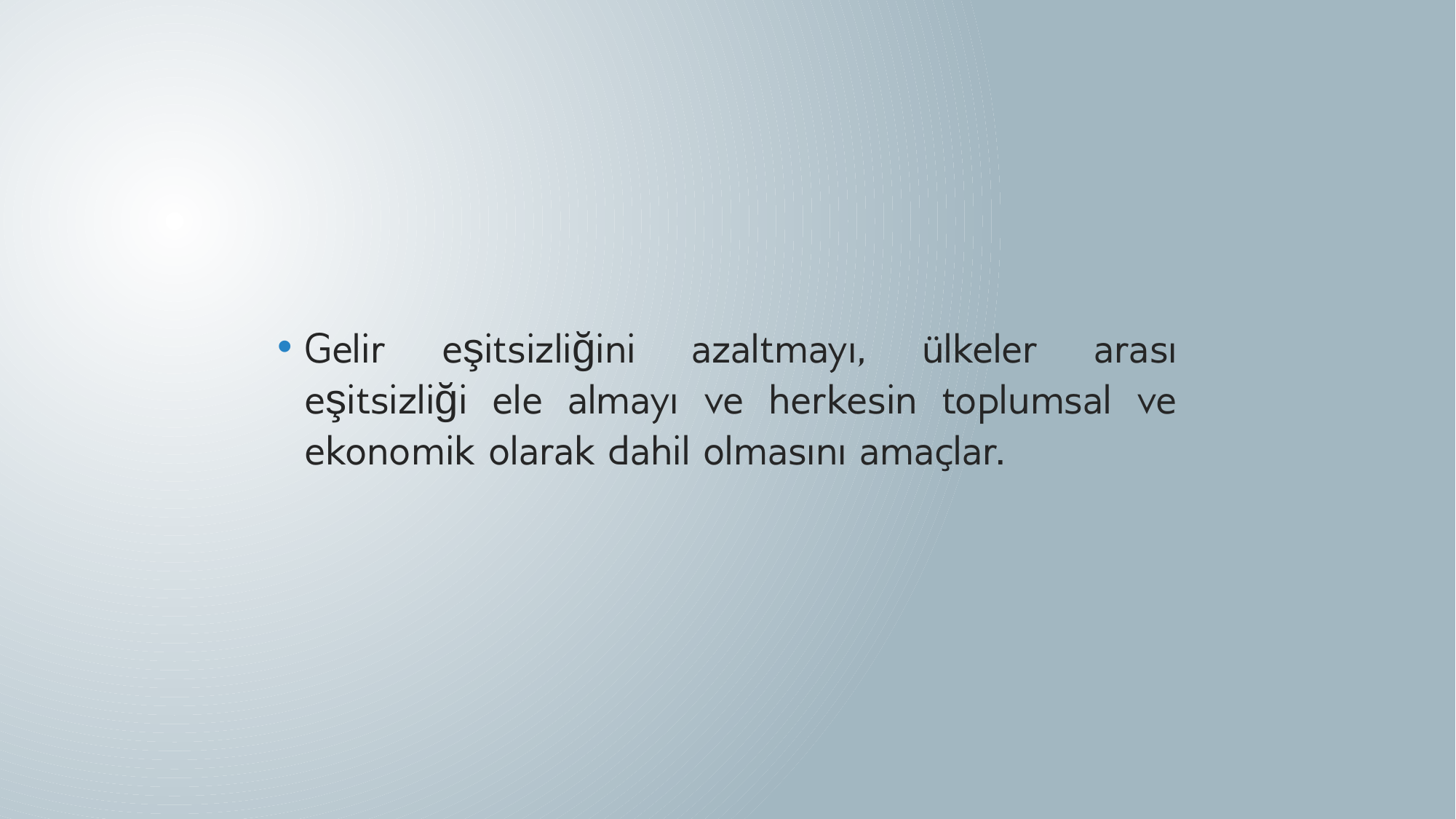

Gelir eşitsizliğini azaltmayı, ülkeler arası eşitsizliği ele almayı ve herkesin toplumsal ve ekonomik olarak dahil olmasını amaçlar.